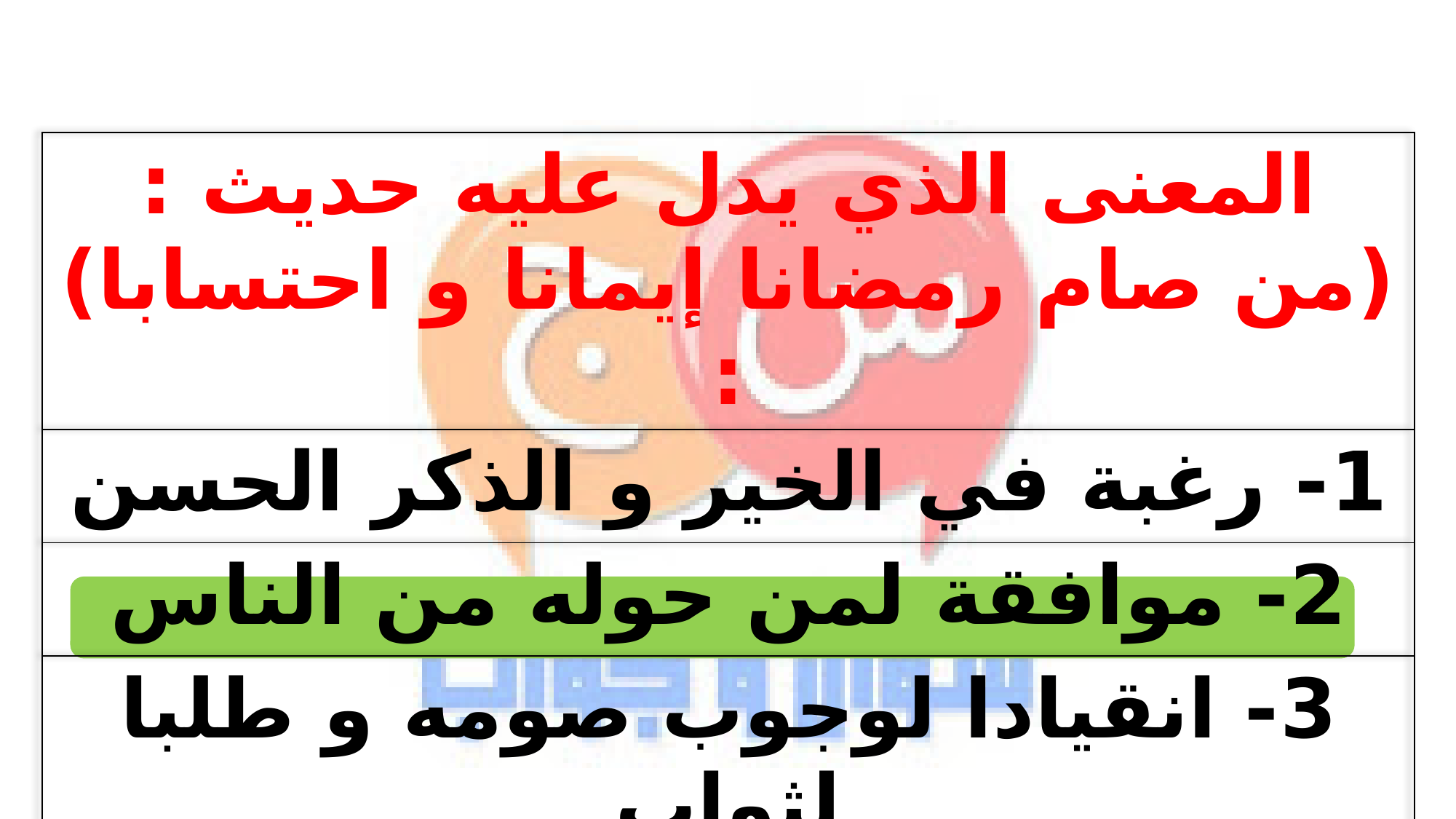

| المعنى الذي يدل عليه حديث : (من صام رمضانا إيمانا و احتسابا) : |
| --- |
| 1- رغبة في الخير و الذكر الحسن |
| 2- موافقة لمن حوله من الناس |
| 3- انقيادا لوجوب صومه و طلبا لثواب |